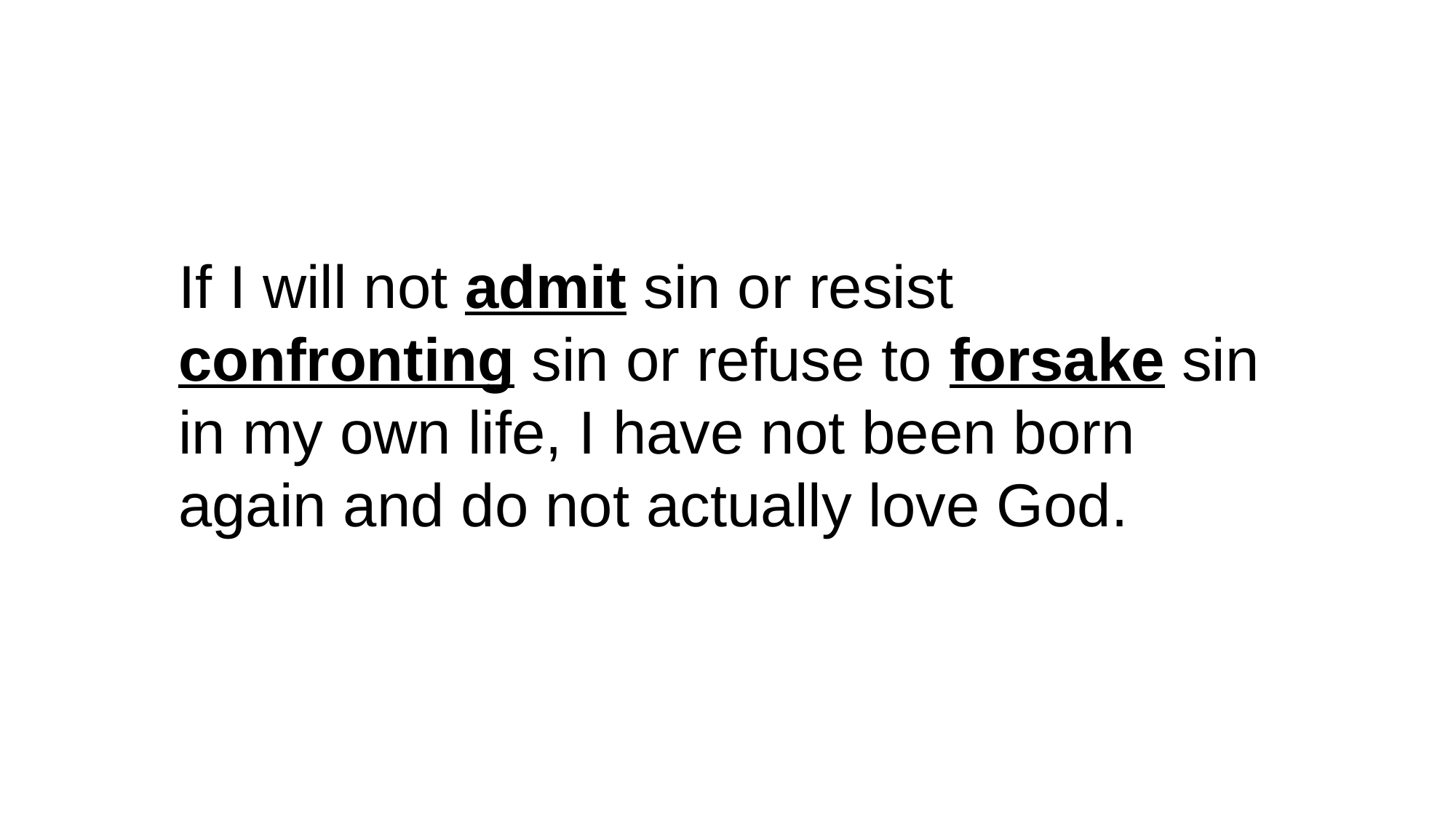

If I will not admit sin or resist confronting sin or refuse to forsake sin in my own life, I have not been born again and do not actually love God.